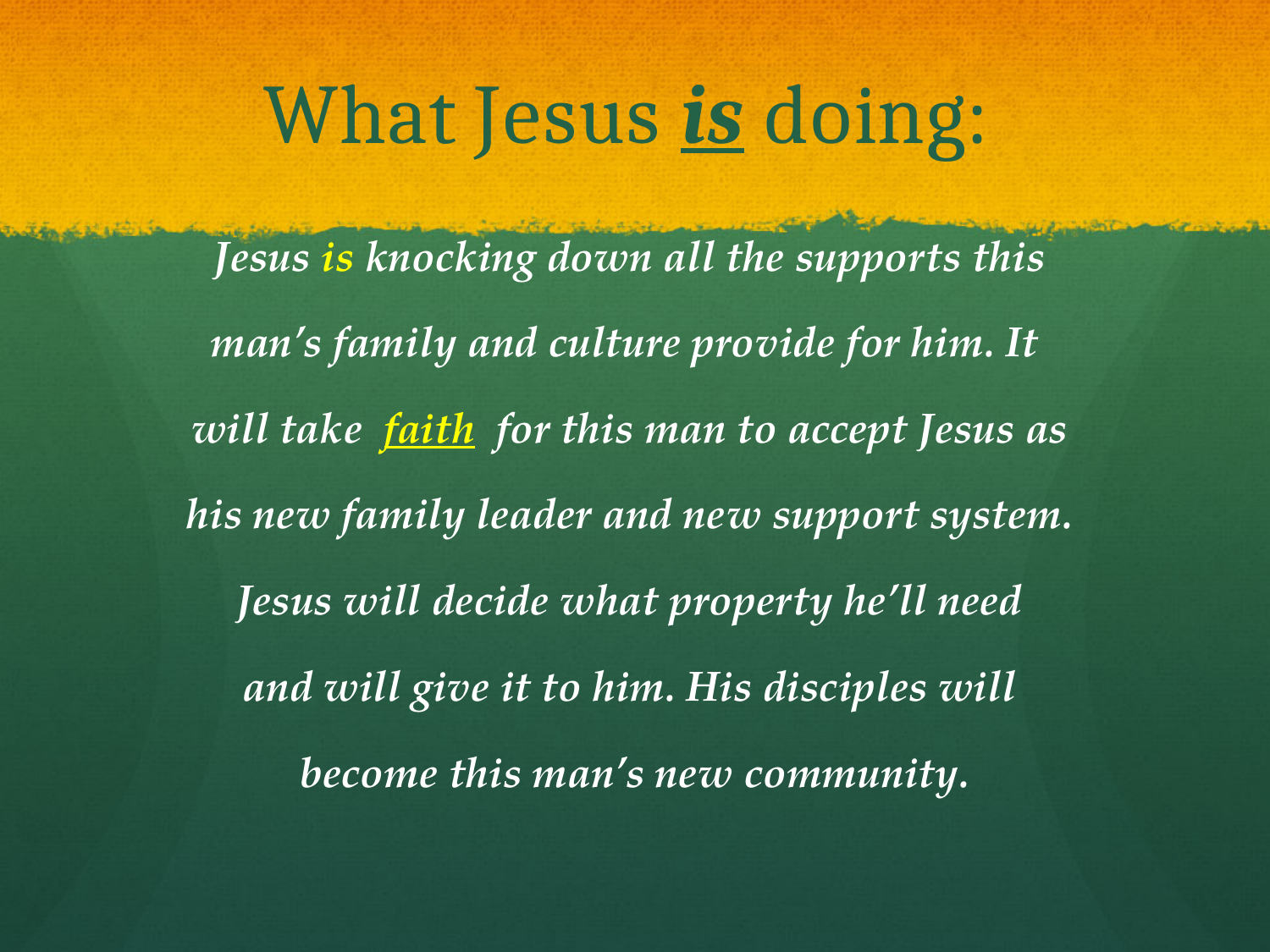

# What Jesus is doing:
Jesus is knocking down all the supports this
man’s family and culture provide for him. It
will take  faith  for this man to accept Jesus as
his new family leader and new support system.
Jesus will decide what property he’ll need
and will give it to him. His disciples will
become this man’s new community.